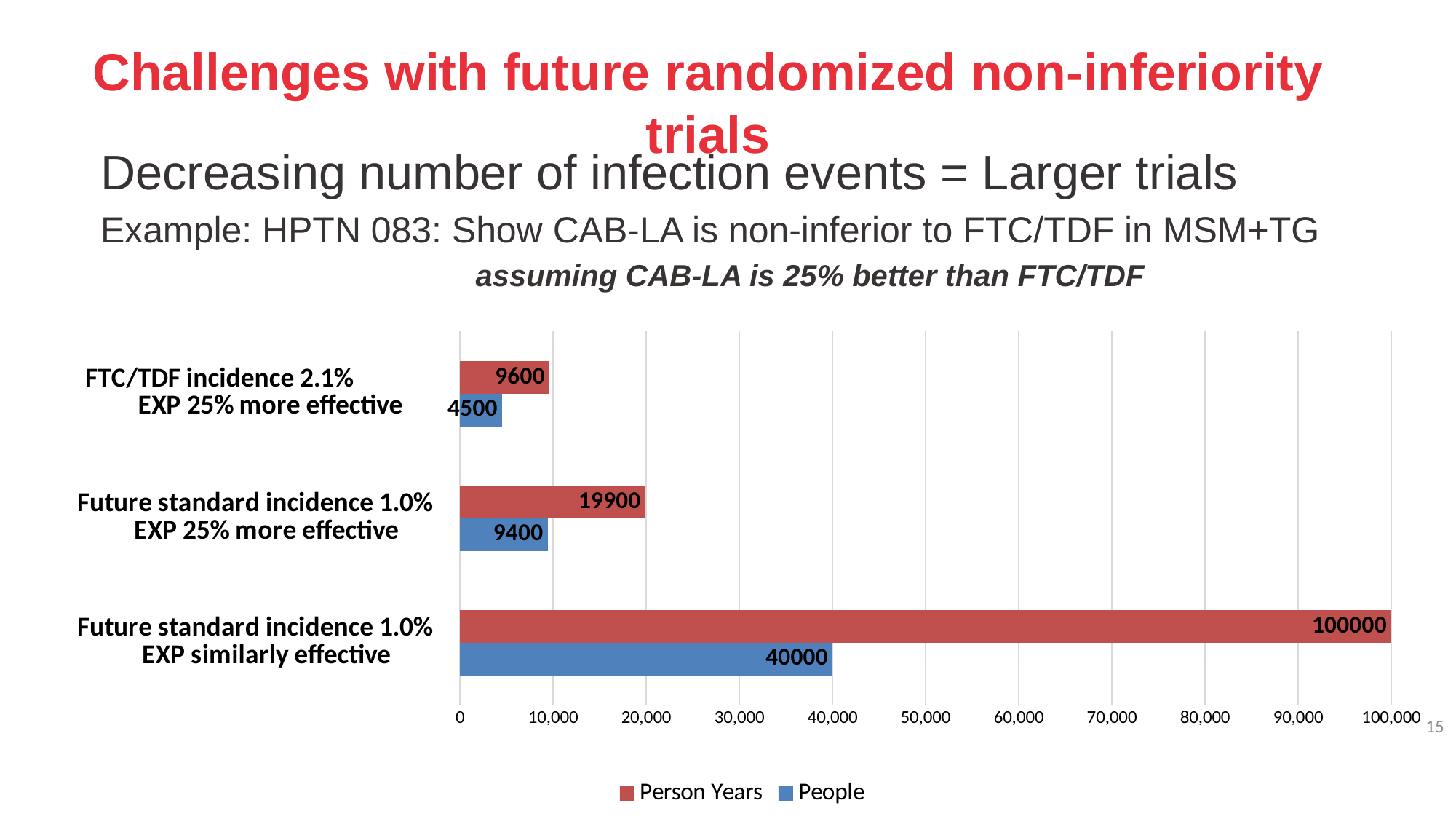

# Challenges with future randomized non-inferiority trials
Decreasing number of infection events = Larger trials
Example: HPTN 083: Show CAB-LA is non-inferior to FTC/TDF in MSM+TG
			assuming CAB-LA is 25% better than FTC/TDF

### Chart

| Category | People | Person Years |
|---|---|---|
| Future standard incidence 1.0%     EXP similarly effective | 40000.0 | 100000.0 |
| Future standard incidence 1.0%     EXP 25% more effective | 9400.0 | 19900.0 |
| FTC/TDF incidence 2.1%                   EXP 25% more effective | 4500.0 | 9600.0 |
15